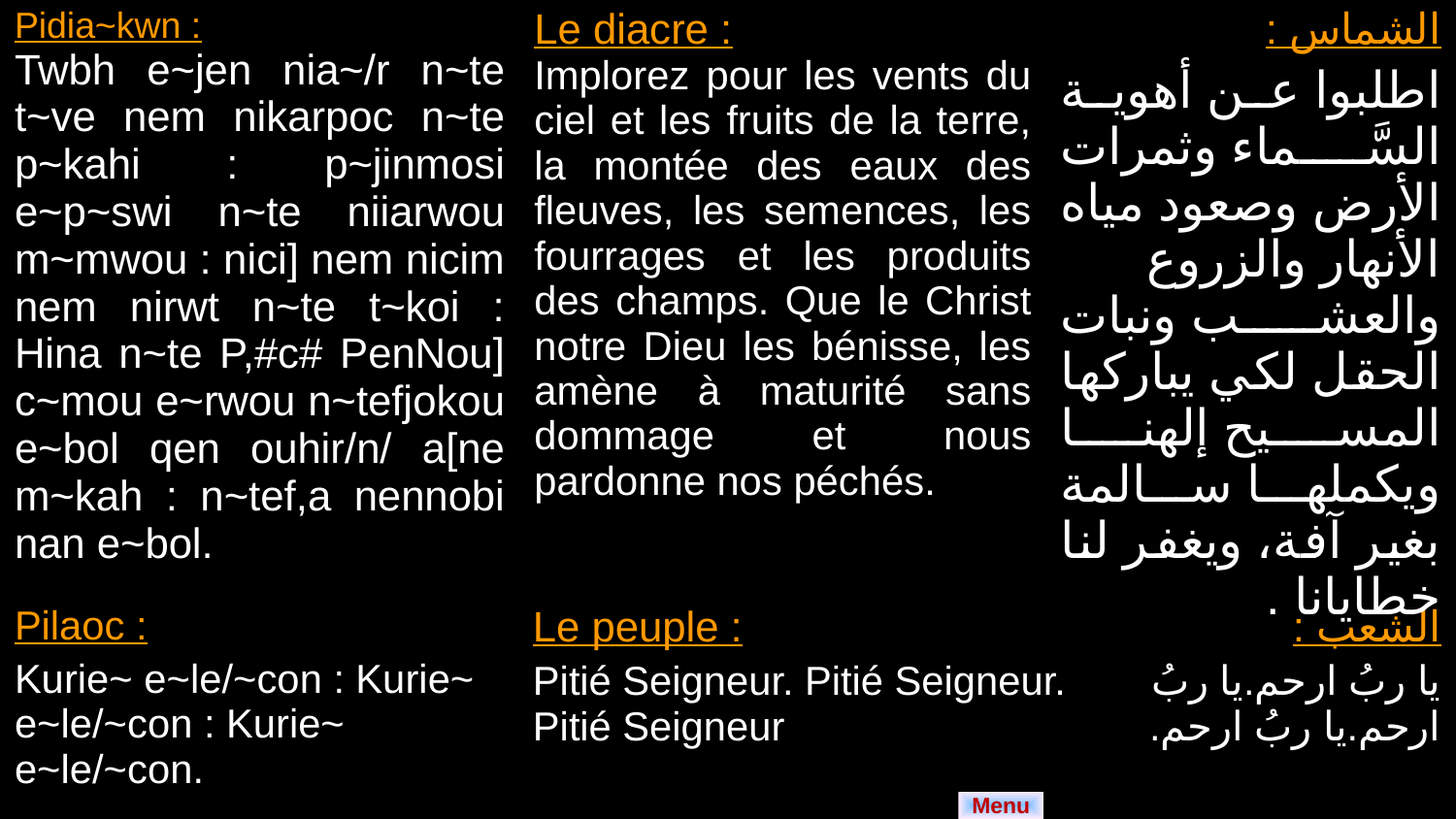

| Pidia~kwn : Twbh e~jen nia~/r n~te t~ve nem nikarpoc n~te p~kahi : p~jinmosi e~p~swi n~te niiarwou m~mwou : nici] nem nicim nem nirwt n~te t~koi : Hina n~te P,#c# PenNou] c~mou e~rwou n~tefjokou e~bol qen ouhir/n/ a[ne m~kah : n~tef,a nennobi nan e~bol. | Le diacre : Implorez pour les vents du ciel et les fruits de la terre, la montée des eaux des fleuves, les semences, les fourrages et les produits des champs. Que le Christ notre Dieu les bénisse, les amène à maturité sans dommage et nous pardonne nos péchés. | الشماس : اطلبوا عن أهوية السَّماء وثمرات اﻷرض وصعود مياه الأنهار والزروع والعشب ونبات الحقل لكي يباركها المسيح إلهنا ويكملها سالمة بغير آفة، ويغفر لنا خطايانا . |
| --- | --- | --- |
| Pilaoc : Kurie~ e~le/~con : Kurie~ e~le/~con : Kurie~ e~le/~con. | Le peuple : Pitié Seigneur. Pitié Seigneur. Pitié Seigneur | الشعب : يا ربُ ارحم.يا ربُ ارحم.يا ربُ ارحم. |
| --- | --- | --- |